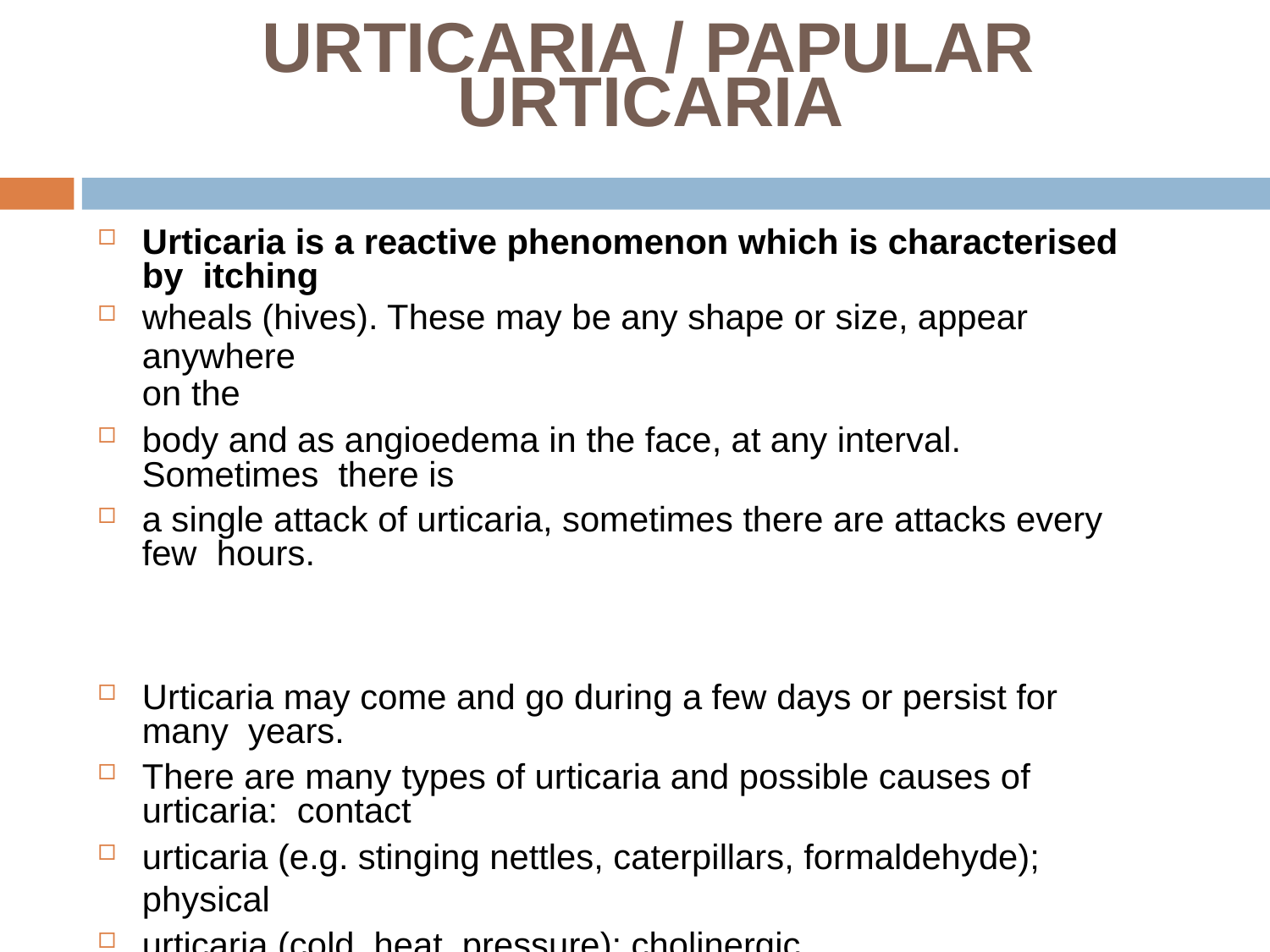

# URTICARIA / PAPULAR
URTICARIA
Urticaria is a reactive phenomenon which is characterised by  itching
wheals (hives). These may be any shape or size, appear anywhere
on the
body and as angioedema in the face, at any interval. Sometimes  there is
a single attack of urticaria, sometimes there are attacks every few  hours.

Urticaria may come and go during a few days or persist for many  years.
There are many types of urticaria and possible causes of urticaria:  contact
urticaria (e.g. stinging nettles, caterpillars, formaldehyde); physical
urticaria (cold, heat, pressure); cholinergic urticaria  (sweat, exerciseinducedL);